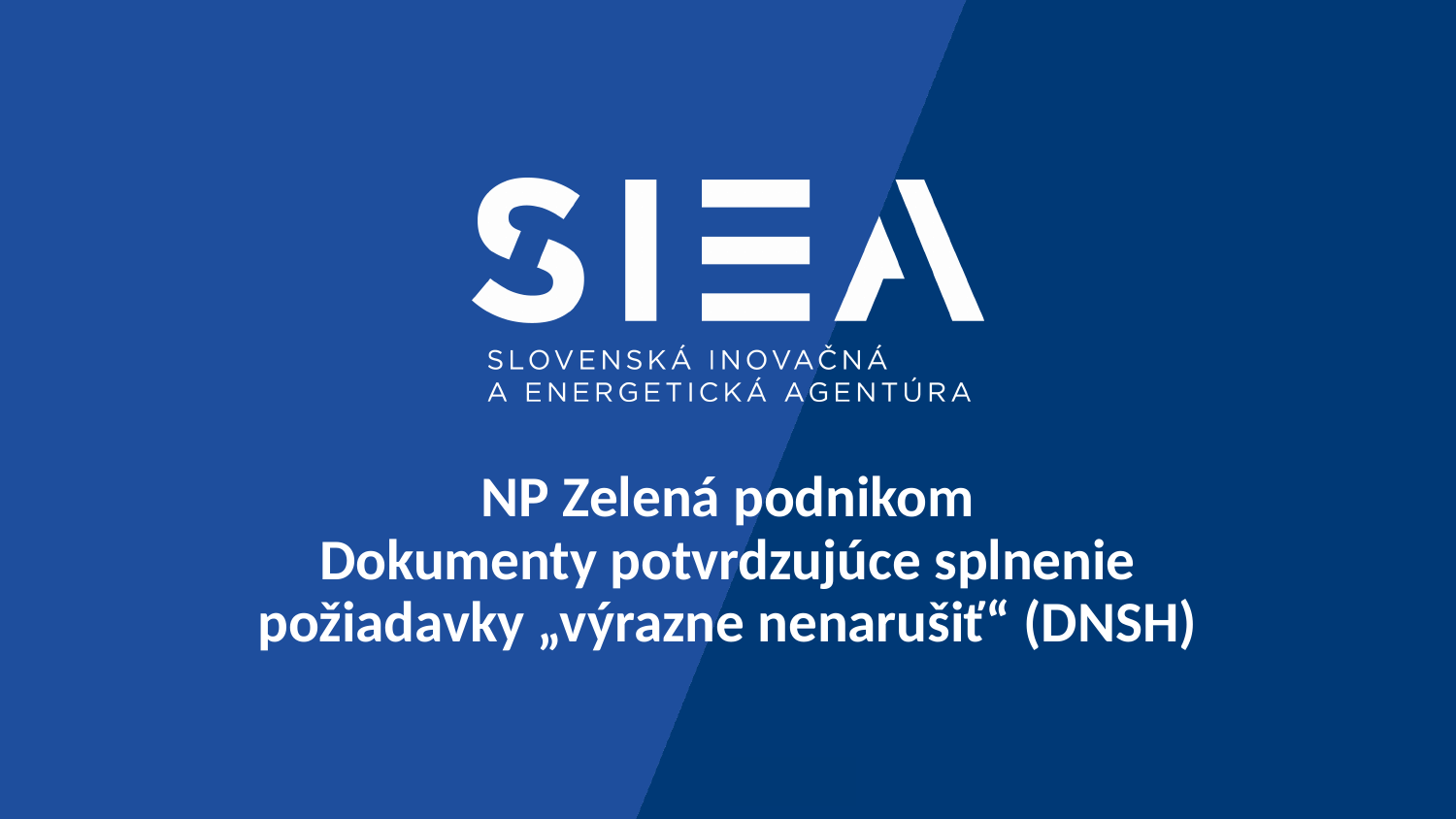

# NP Zelená podnikom Dokumenty potvrdzujúce splnenie požiadavky „výrazne nenarušiť“ (DNSH)